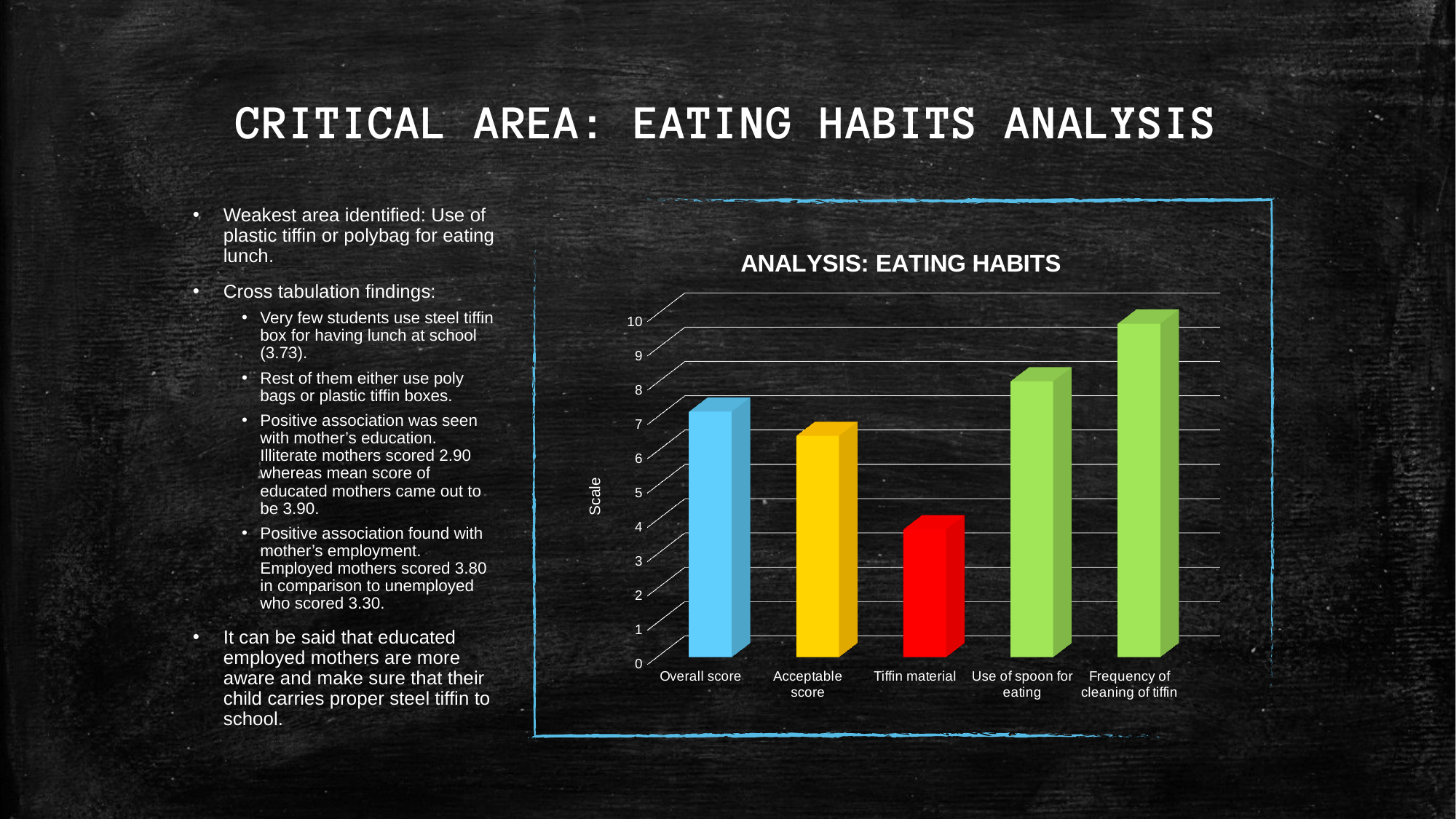

# CRITICAL AREA: EATING HABITS ANALYSIS
Weakest area identified: Use of plastic tiffin or polybag for eating lunch.
Cross tabulation findings:
Very few students use steel tiffin box for having lunch at school (3.73).
Rest of them either use poly bags or plastic tiffin boxes.
Positive association was seen with mother’s education. Illiterate mothers scored 2.90 whereas mean score of educated mothers came out to be 3.90.
Positive association found with mother’s employment. Employed mothers scored 3.80 in comparison to unemployed who scored 3.30.
It can be said that educated employed mothers are more aware and make sure that their child carries proper steel tiffin to school.

[unsupported chart]